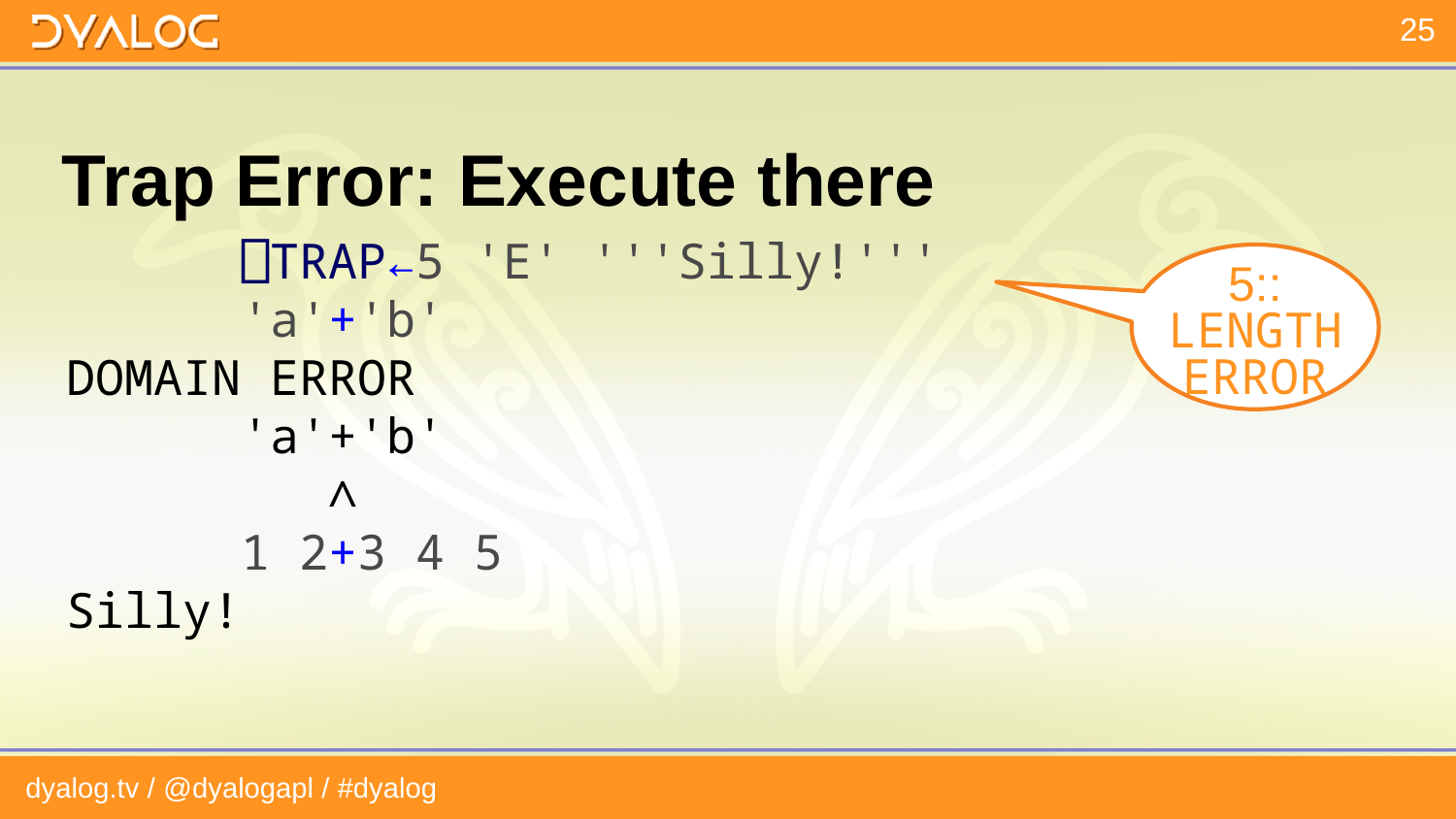

# Trap Error: Execute there
      ⎕TRAP←5 'E' '''Silly!'''
      'a'+'b'
DOMAIN ERROR
      'a'+'b'
         ∧
      1 2+3 4 5
Silly!
5::
LENGTH
ERROR